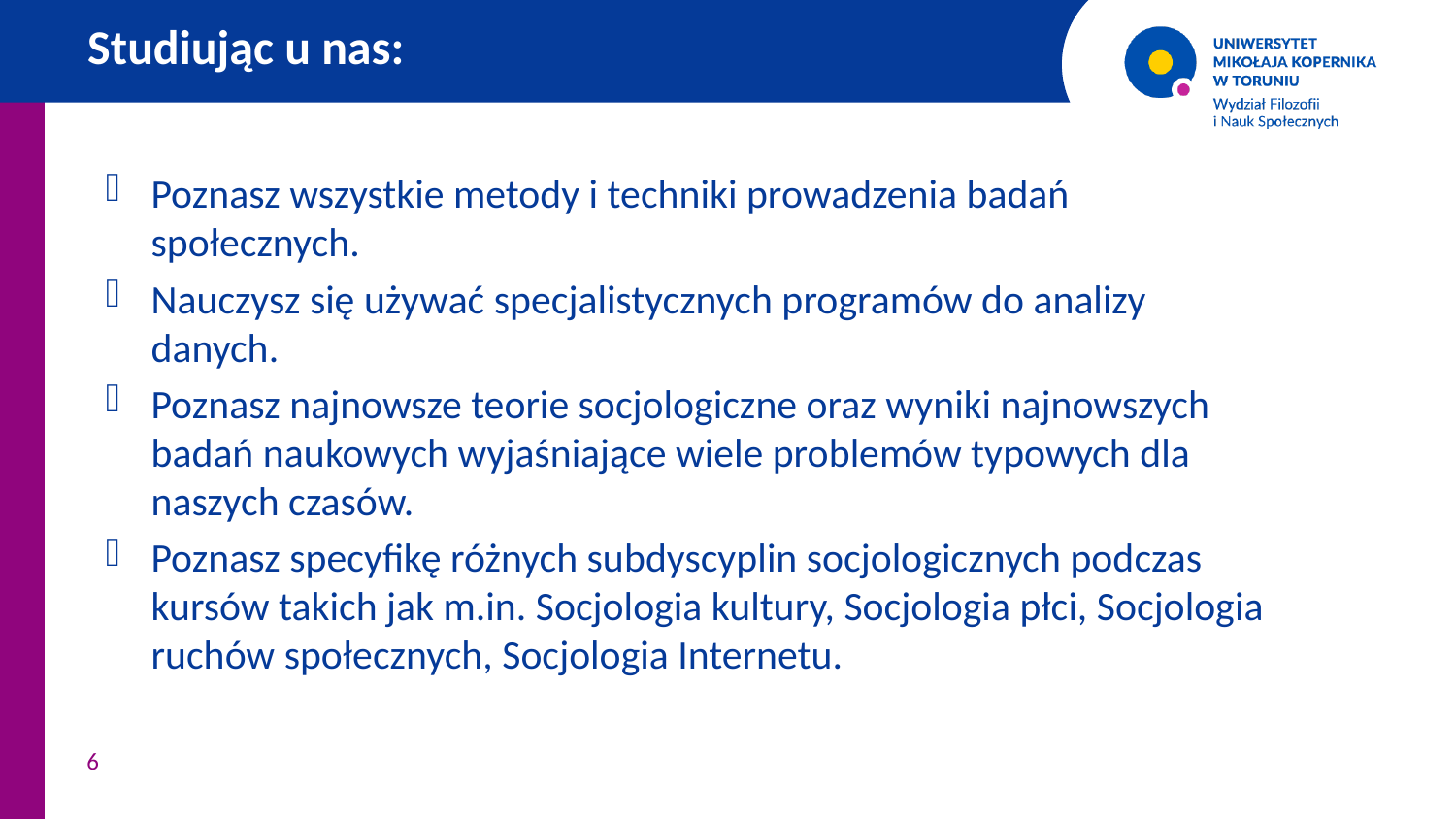

Studiując u nas:
Poznasz wszystkie metody i techniki prowadzenia badań społecznych.
Nauczysz się używać specjalistycznych programów do analizy danych.
Poznasz najnowsze teorie socjologiczne oraz wyniki najnowszych badań naukowych wyjaśniające wiele problemów typowych dla naszych czasów.
Poznasz specyfikę różnych subdyscyplin socjologicznych podczas kursów takich jak m.in. Socjologia kultury, Socjologia płci, Socjologia ruchów społecznych, Socjologia Internetu.